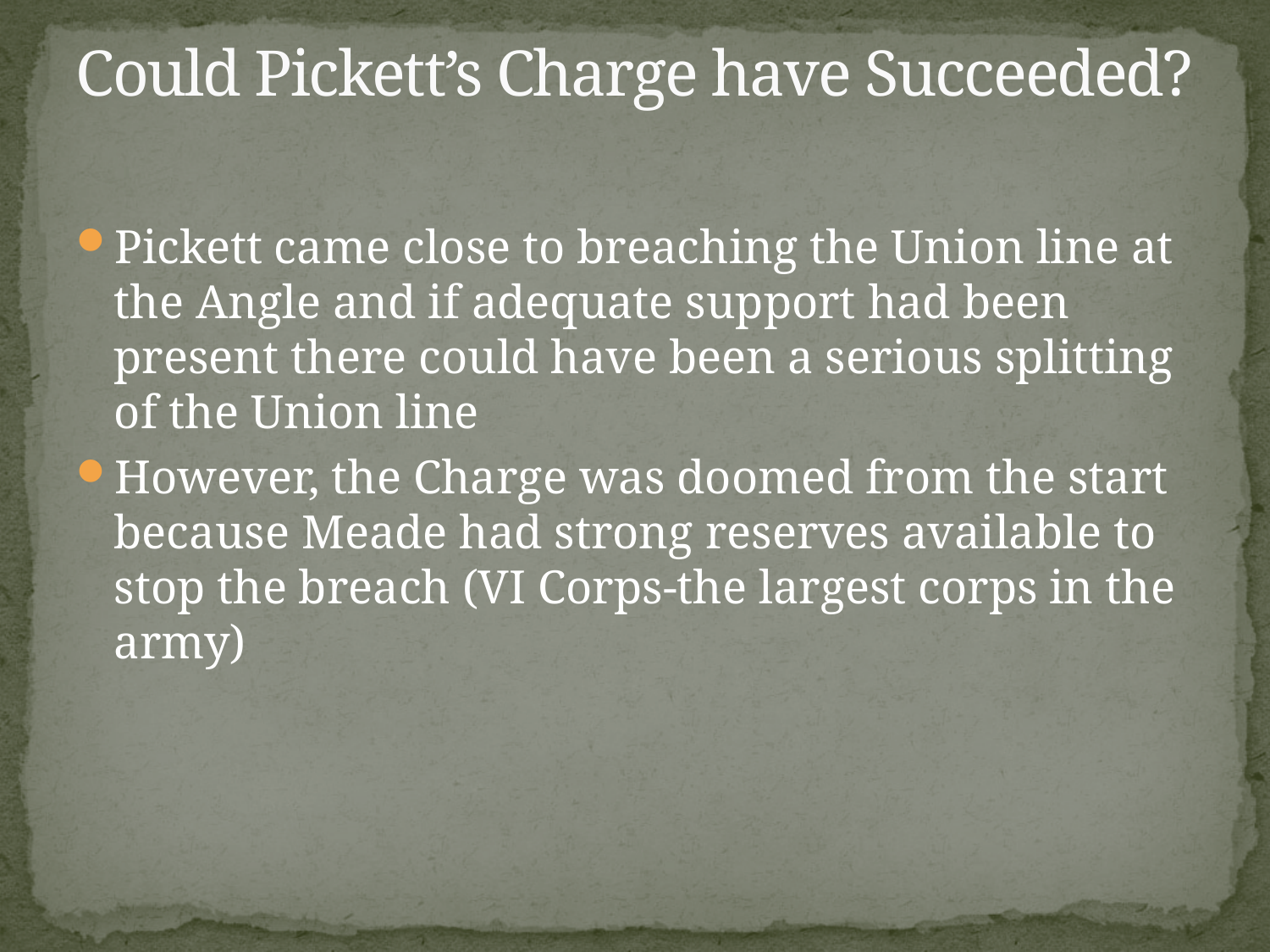

# Could Pickett’s Charge have Succeeded?
Pickett came close to breaching the Union line at the Angle and if adequate support had been present there could have been a serious splitting of the Union line
However, the Charge was doomed from the start because Meade had strong reserves available to stop the breach (VI Corps-the largest corps in the army)